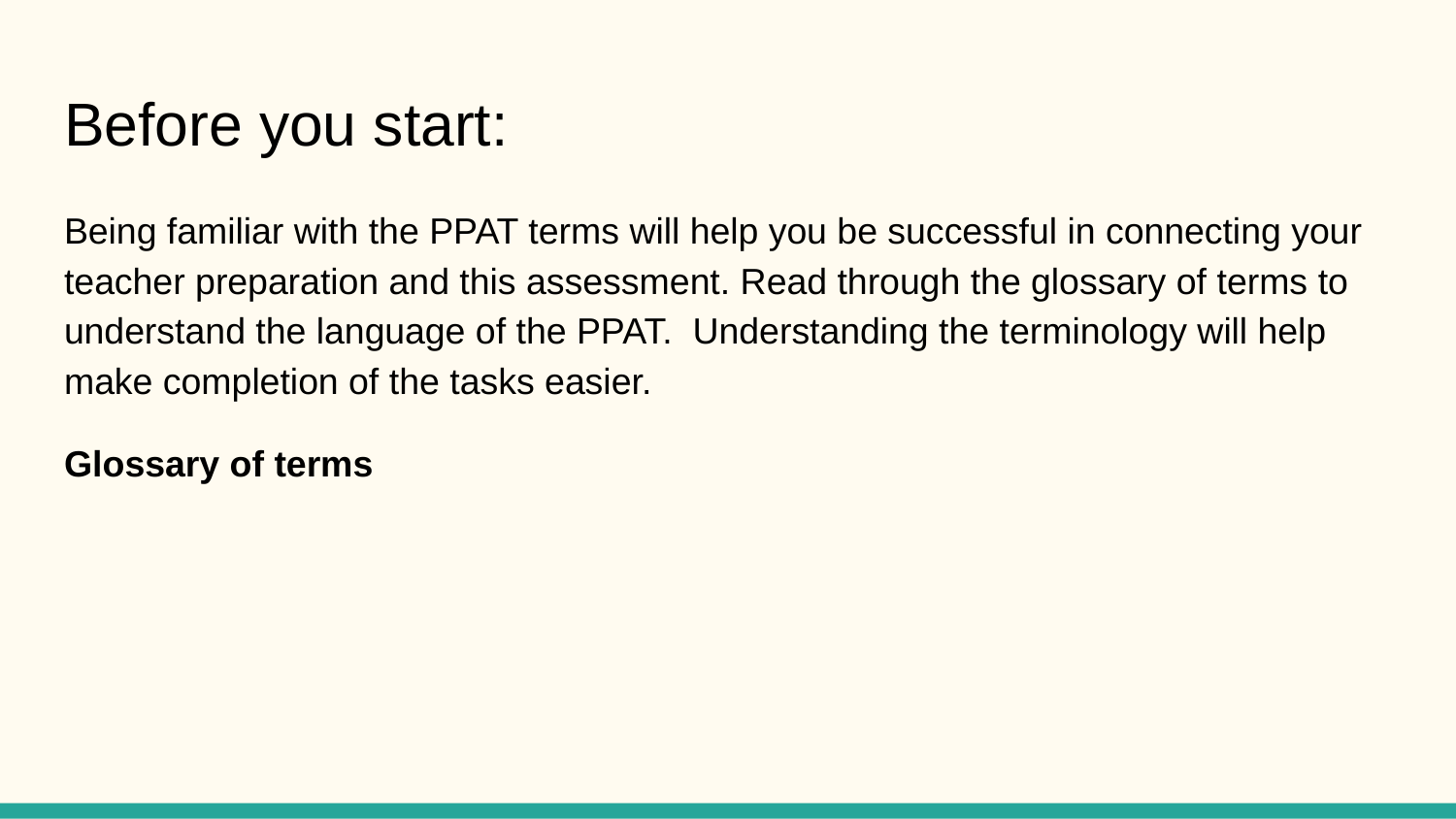

# Before you start:
Being familiar with the PPAT terms will help you be successful in connecting your teacher preparation and this assessment. Read through the glossary of terms to understand the language of the PPAT.  Understanding the terminology will help make completion of the tasks easier.
Glossary of terms